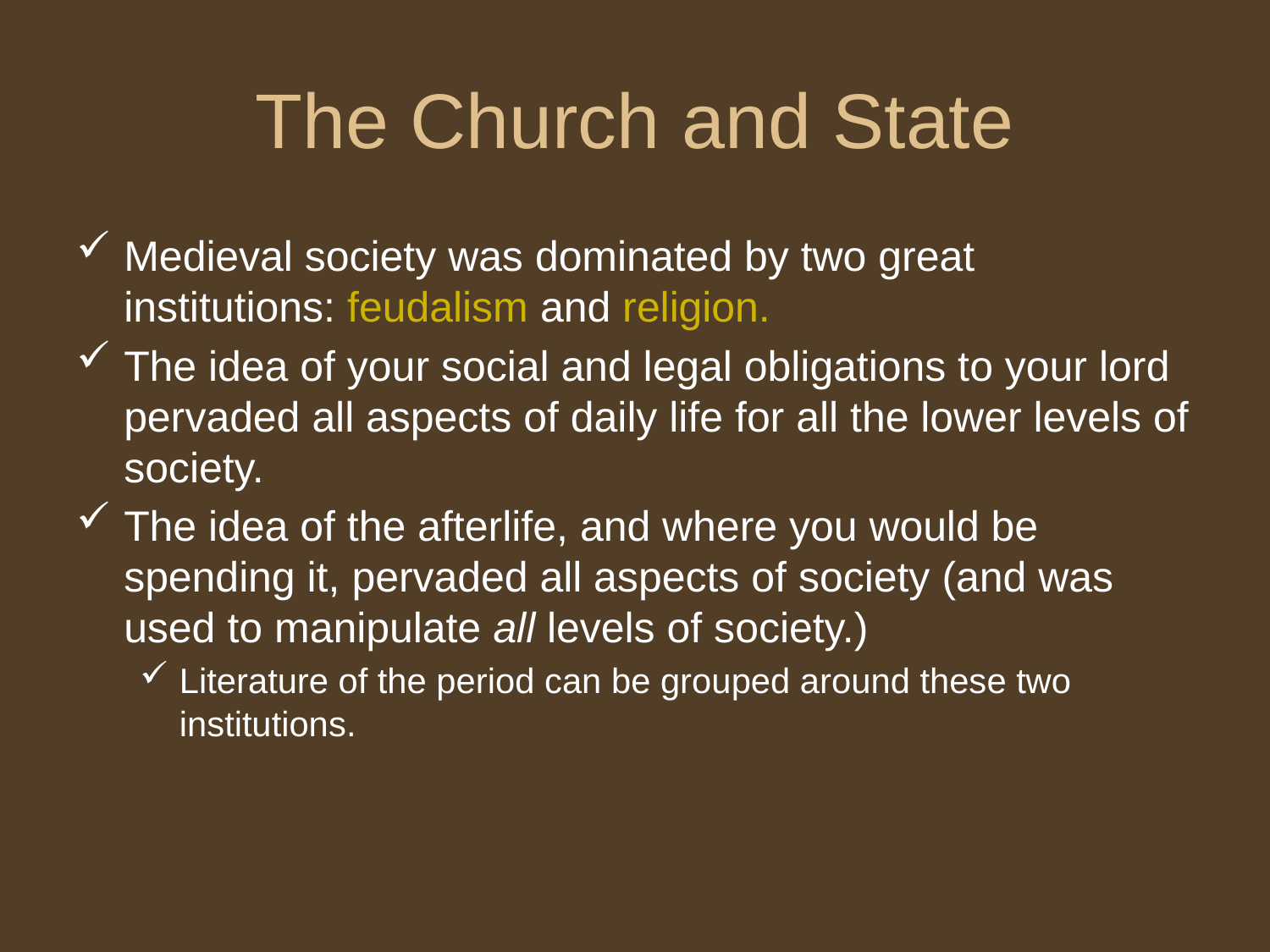

# The Church and State
Medieval society was dominated by two great institutions: feudalism and religion.
The idea of your social and legal obligations to your lord pervaded all aspects of daily life for all the lower levels of society.
The idea of the afterlife, and where you would be spending it, pervaded all aspects of society (and was used to manipulate all levels of society.)
Literature of the period can be grouped around these two institutions.